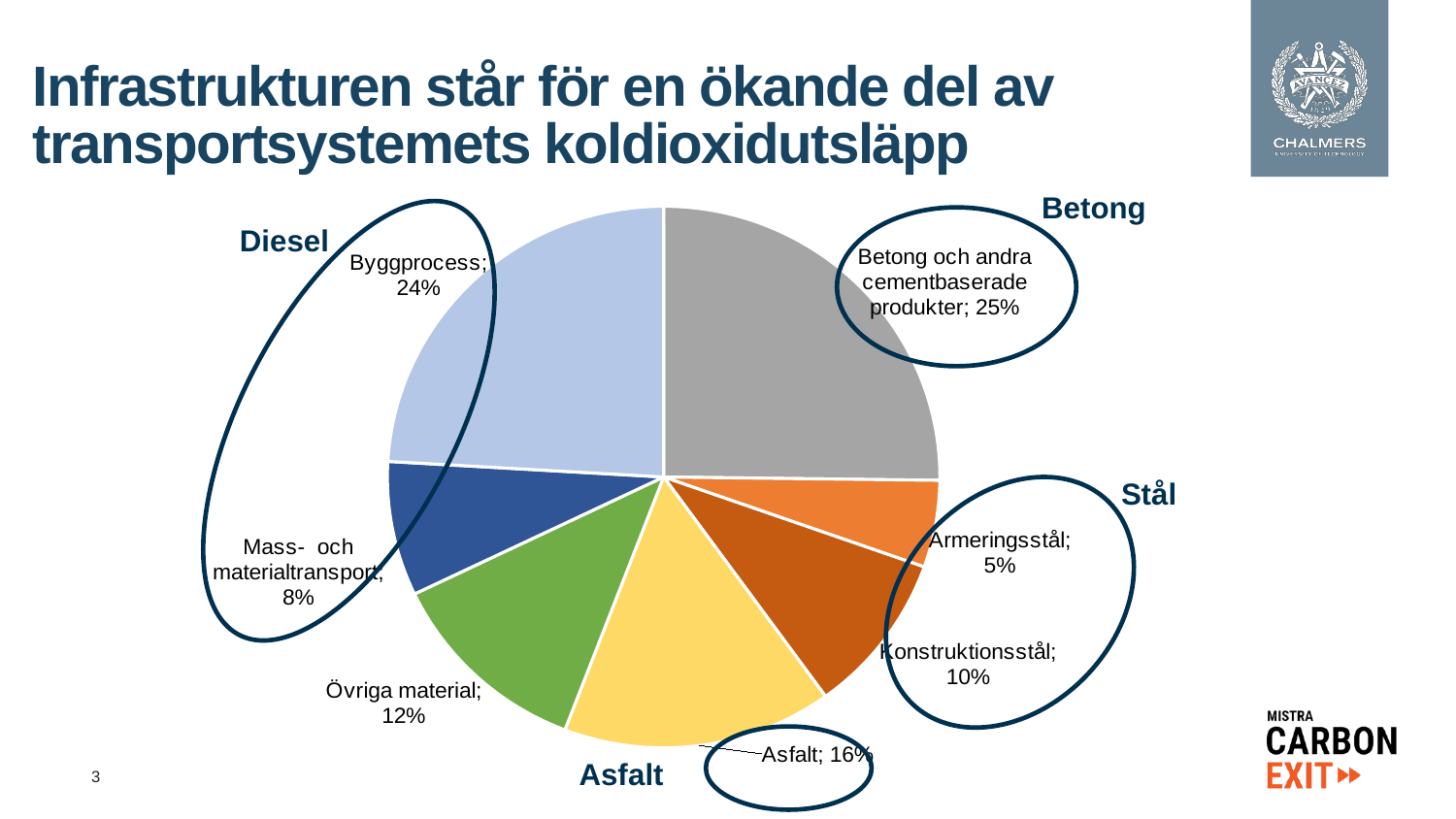

# Infrastrukturen står för en ökande del av transportsystemets koldioxidutsläpp

### Chart

| Category |  |
|---|---|
| Betong och andra cementbaserade produkter | 493.8382478958242 |
| Armeringsstål | 101.75698523265534 |
| Konstruktionsstål | 188.97725828921708 |
| Asfalt | 309.421333003885 |
| Övriga material | 236.6544125919345 |
| Mass-  och materialtransport | 157.33794074662097 |
| Byggprocess | 472.0138222398629 |
Betong

Diesel

Stål

Asfalt
3